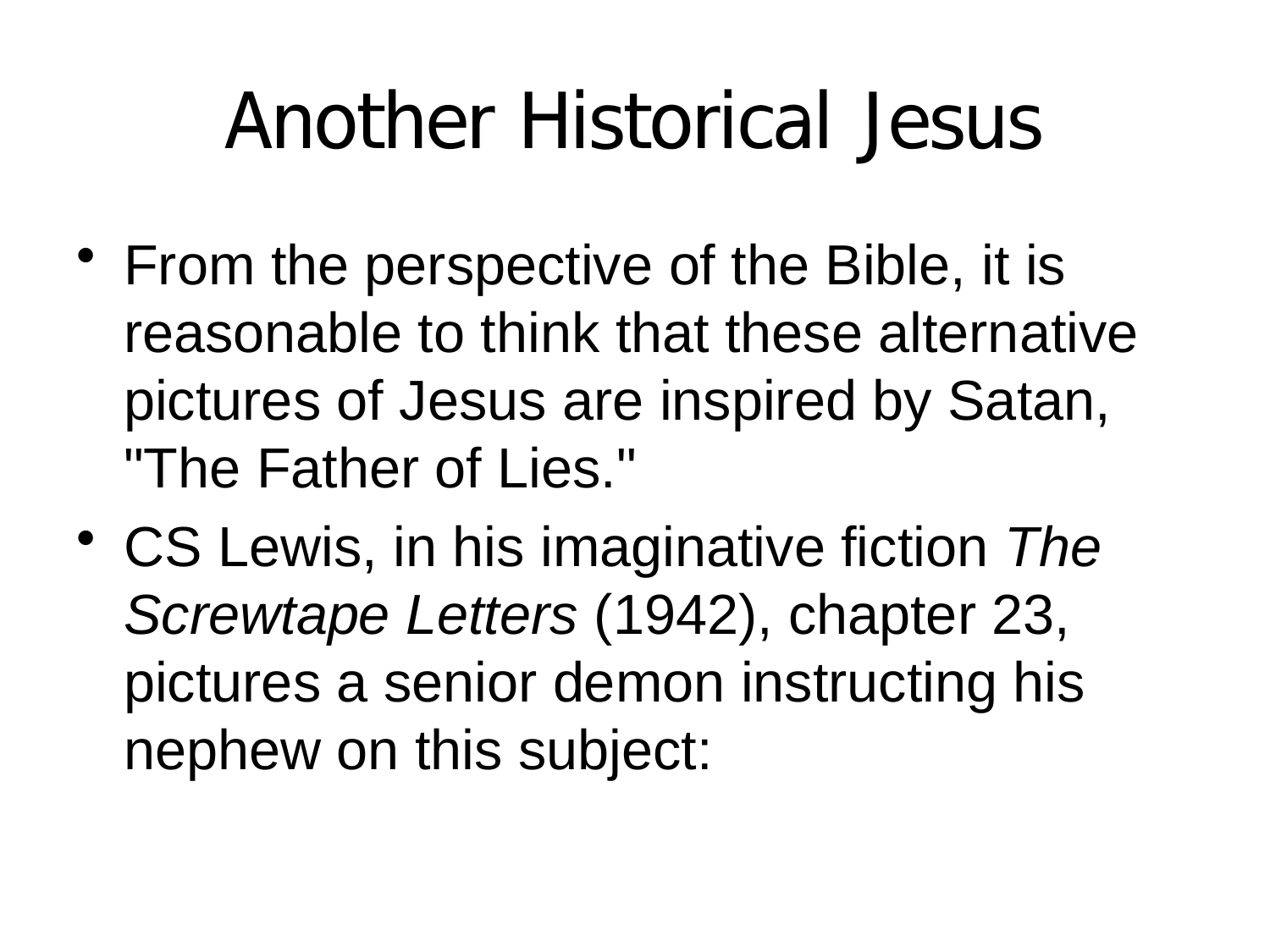

# Another Historical Jesus
From the perspective of the Bible, it is reasonable to think that these alternative pictures of Jesus are inspired by Satan, "The Father of Lies."
CS Lewis, in his imaginative fiction The Screwtape Letters (1942), chapter 23, pictures a senior demon instructing his nephew on this subject: